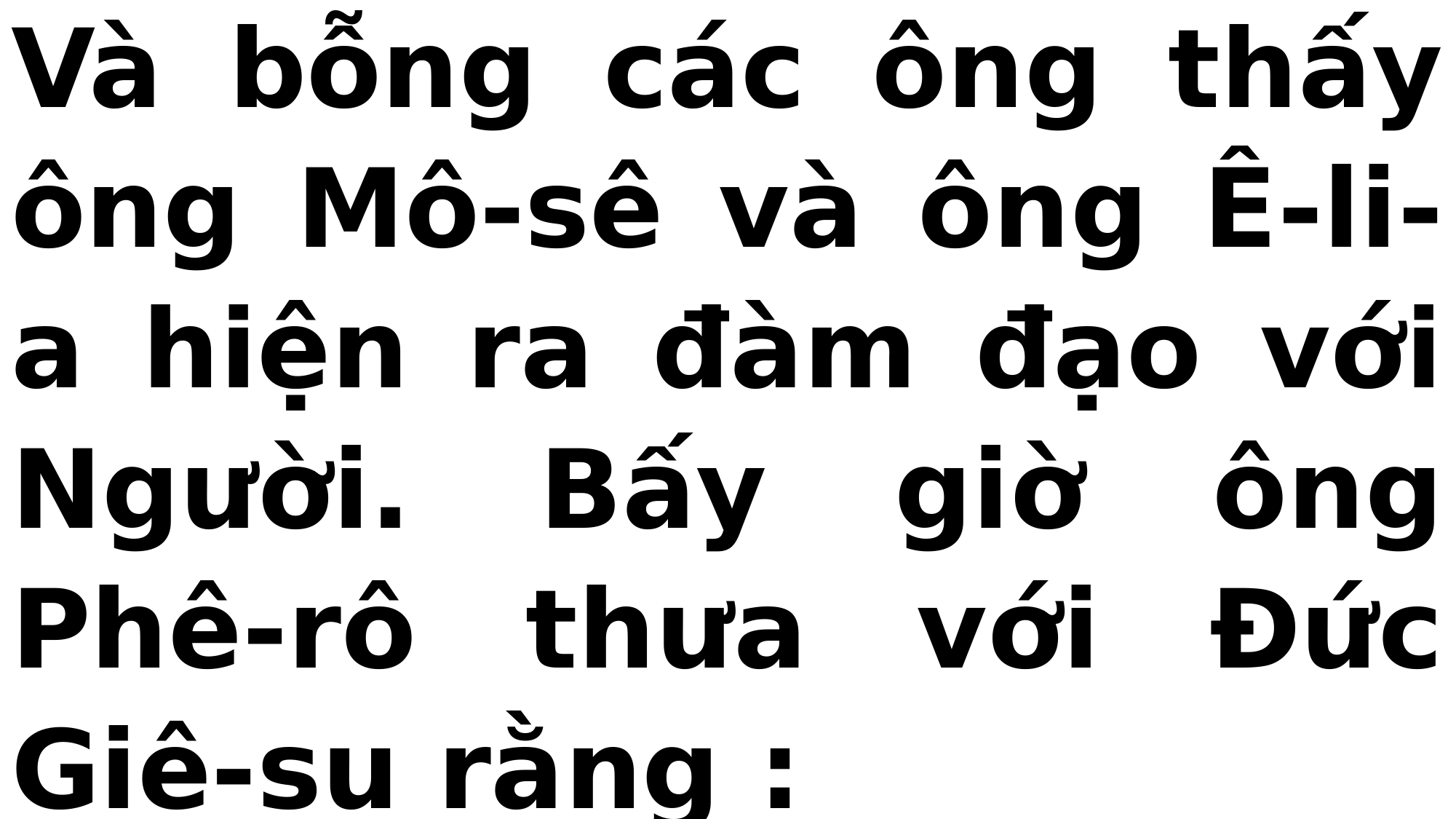

# Và bỗng các ông thấy ông Mô-sê và ông Ê-li-a hiện ra đàm đạo với Người. Bấy giờ ông Phê-rô thưa với Đức Giê-su rằng :